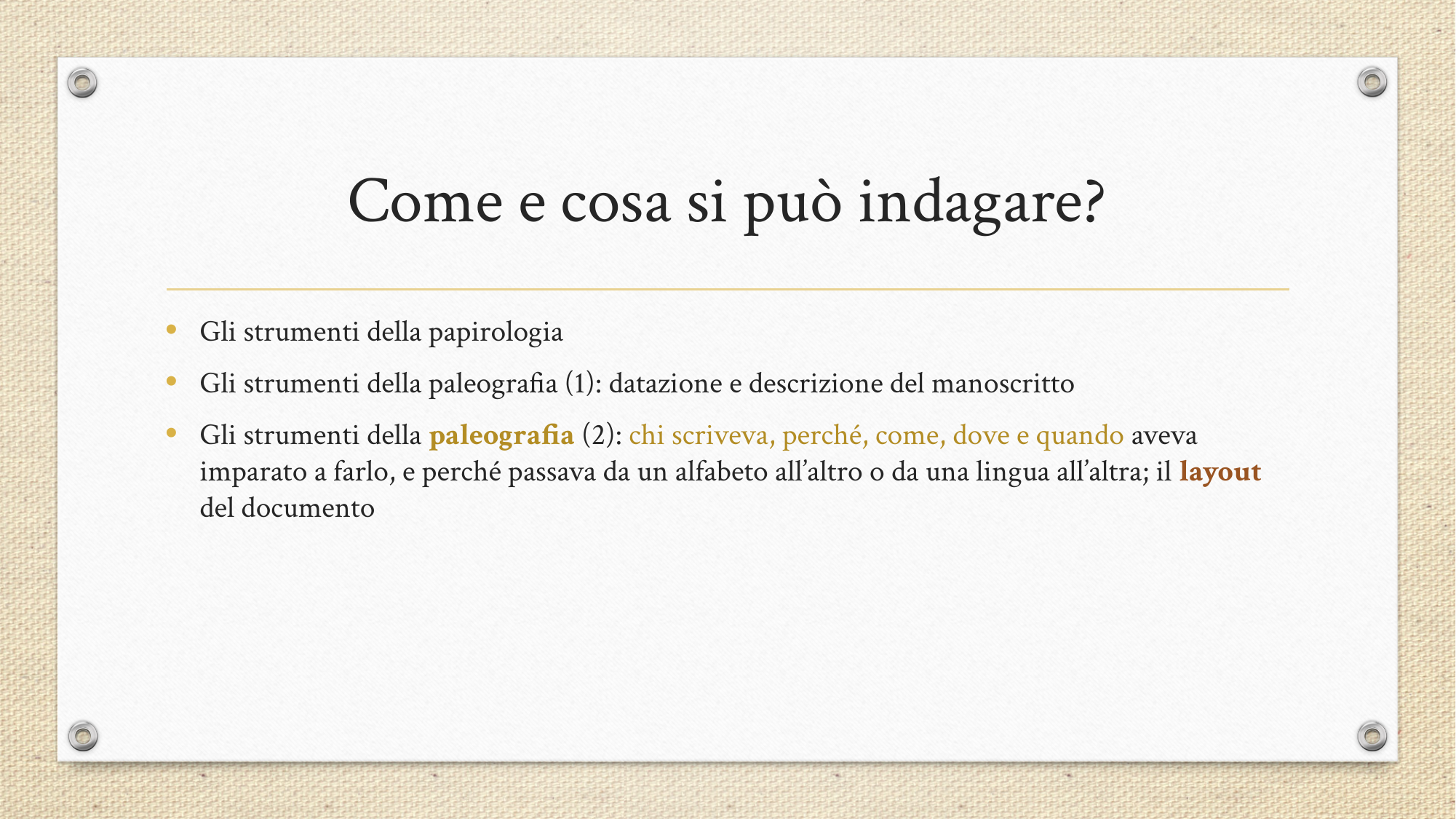

# Come e cosa si può indagare?
Gli strumenti della papirologia
Gli strumenti della paleografia (1): datazione e descrizione del manoscritto
Gli strumenti della paleografia (2): chi scriveva, perché, come, dove e quando aveva imparato a farlo, e perché passava da un alfabeto all’altro o da una lingua all’altra; il layout del documento